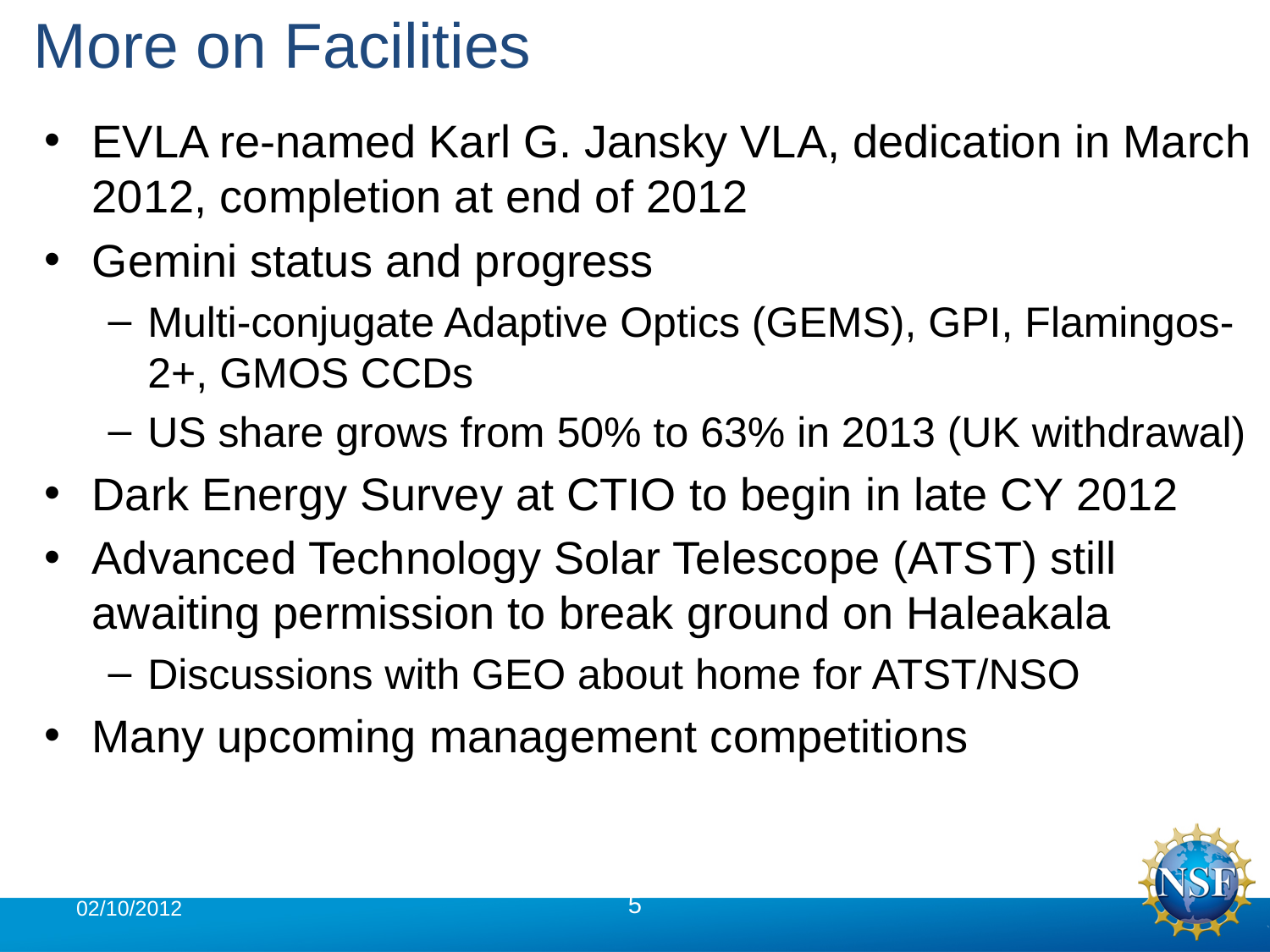

# More on Facilities
EVLA re-named Karl G. Jansky VLA, dedication in March 2012, completion at end of 2012
Gemini status and progress
Multi-conjugate Adaptive Optics (GEMS), GPI, Flamingos-2+, GMOS CCDs
US share grows from 50% to 63% in 2013 (UK withdrawal)
Dark Energy Survey at CTIO to begin in late CY 2012
Advanced Technology Solar Telescope (ATST) still awaiting permission to break ground on Haleakala
Discussions with GEO about home for ATST/NSO
Many upcoming management competitions
02/10/2012
5